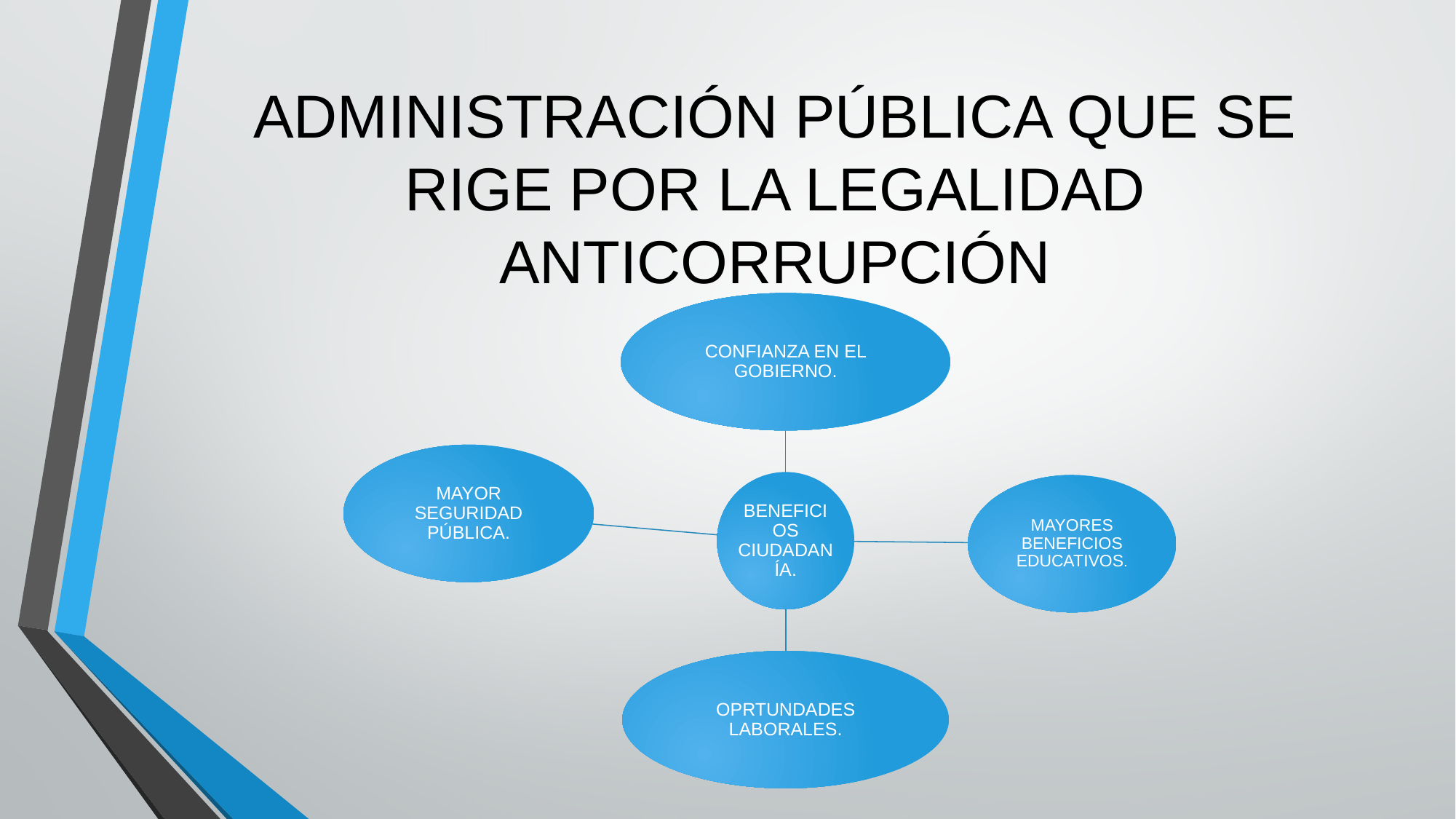

# ADMINISTRACIÓN PÚBLICA QUE SE RIGE POR LA LEGALIDAD ANTICORRUPCIÓN
BENEFICIOS CIUDADANÍA.

CONFIANZA EN EL GOBIERNO.

MAYORES BENEFICIOS EDUCATIVOS.

OPRTUNDADES LABORALES.

MAYOR SEGURIDAD PÚBLICA.